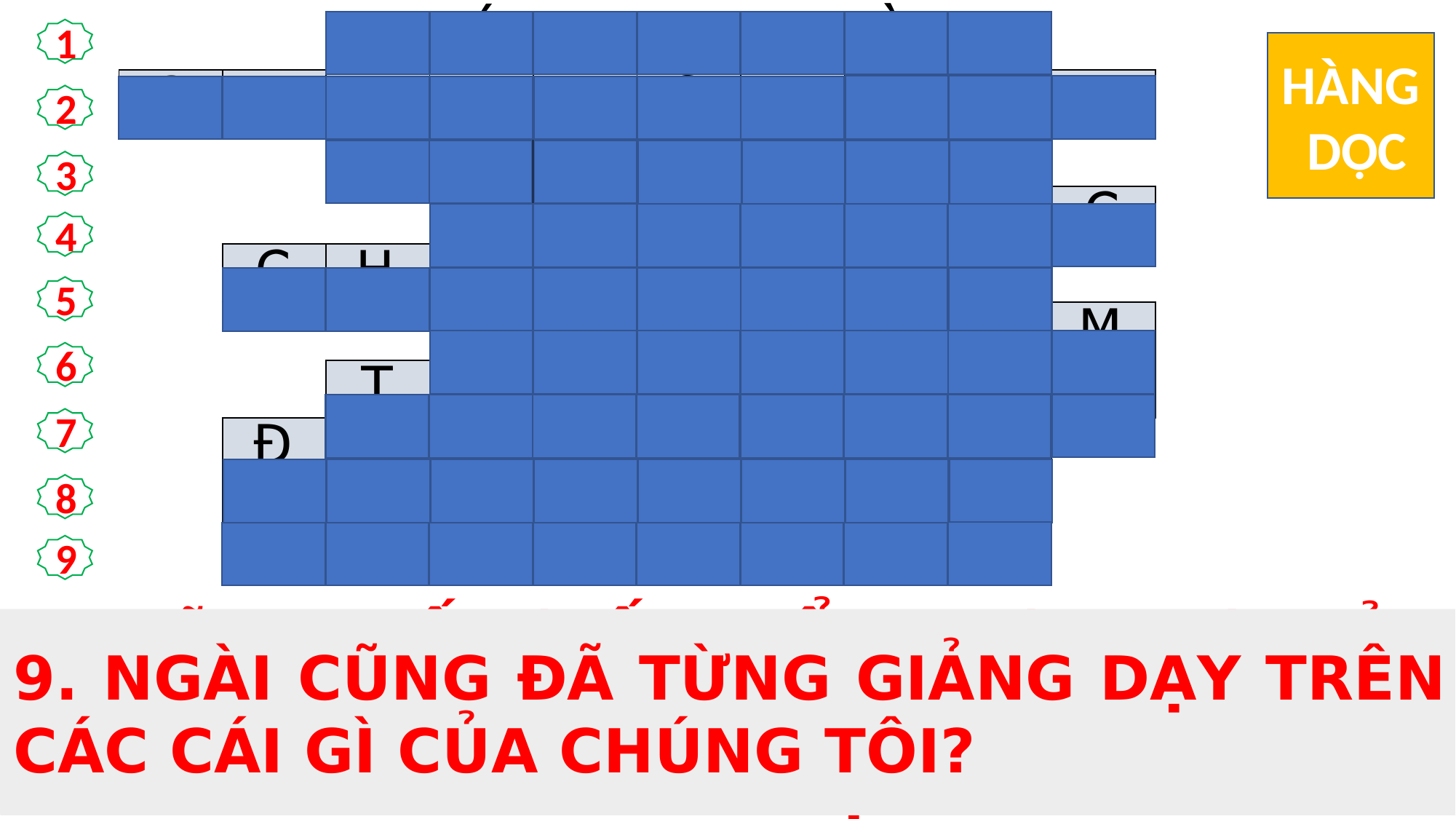

|  |  | C | Á | C | H | V | À | O |  |  |
| --- | --- | --- | --- | --- | --- | --- | --- | --- | --- | --- |
| G | I | Ê | R | U | S | A | L | E | M |  |
|  |  | T | A | K | H | Ô | N | G |  |  |
|  |  |  | K | H | Ó | C | L | Ó | C |  |
|  | C | H | O | K | H | U | Ấ | T |  |  |
|  |  |  | Á | P | R | A | H | A | M |  |
|  |  | T | H | À | N | H | T | H | Ị |  |
|  | Đ | Ứ | C | G | I | Ê | S | U |  |  |
|  | Đ | Ư | Ờ | N | G | P | H | Ố |  |  |
1
HÀNG
 DỌC

2

3

4

5

6

7

8

9
5. ‘TA KHÔNG BIẾT CÁC ANH TỪ ĐÂU ĐẾN. CÚT ĐI … … MẮT TA, HỠI TẤT CẢ NHỮNG QUÂN LÀM ĐIỀU BẤT CHÍNH !’
6. ANH EM SẼ KHÓC LÓC NGHIẾN RĂNG, KHI THẤY CÁC ÔNG NÀO CÙNG TẤT CẢ CÁC NGÔN SỨ ĐƯỢC Ở TRONG NƯỚC THIÊN CHÚA?
7. ĐỨC GIÊ-SU ĐI NGANG QUA ĐÂU VÀ LÀNG MẠC MÀ GIẢNG DẠY?
2. CÓ KẺ HỎI ĐỨC GIÊSU: "THƯA NGÀI, NHỮNG NGƯỜI ĐƯỢC CỨU THOÁT THÌ ÍT, CÓ PHẢI KHÔNG?” KHI NGÀI ĐANG TRÊN ĐƯỜNG ĐI ĐÂU?
1. HÃY CHIẾN ĐẤU ĐỂ QUA ĐƯỢC CỬA HẸP MÀ VÀO, VÌ CÓ NHIỀU NGƯỜI SẼ TÌM … … MÀ KHÔNG THỂ ĐƯỢC?
9. NGÀI CŨNG ĐÃ TỪNG GIẢNG DẠY TRÊN CÁC CÁI GÌ CỦA CHÚNG TÔI?
8. AI ĐI QUA THÀNH THỊ VÀ LÀNG MẠC ĐỂ GIẢNG DẠY?
3. CÁC ANH ĐẤY Ư ? … … BIẾT CÁC ANH TỪ ĐÂU ĐẾN.
4. BẤY GIỜ ANH EM SẼ LÀM GÌ VÀ NGHIẾN RĂNG?